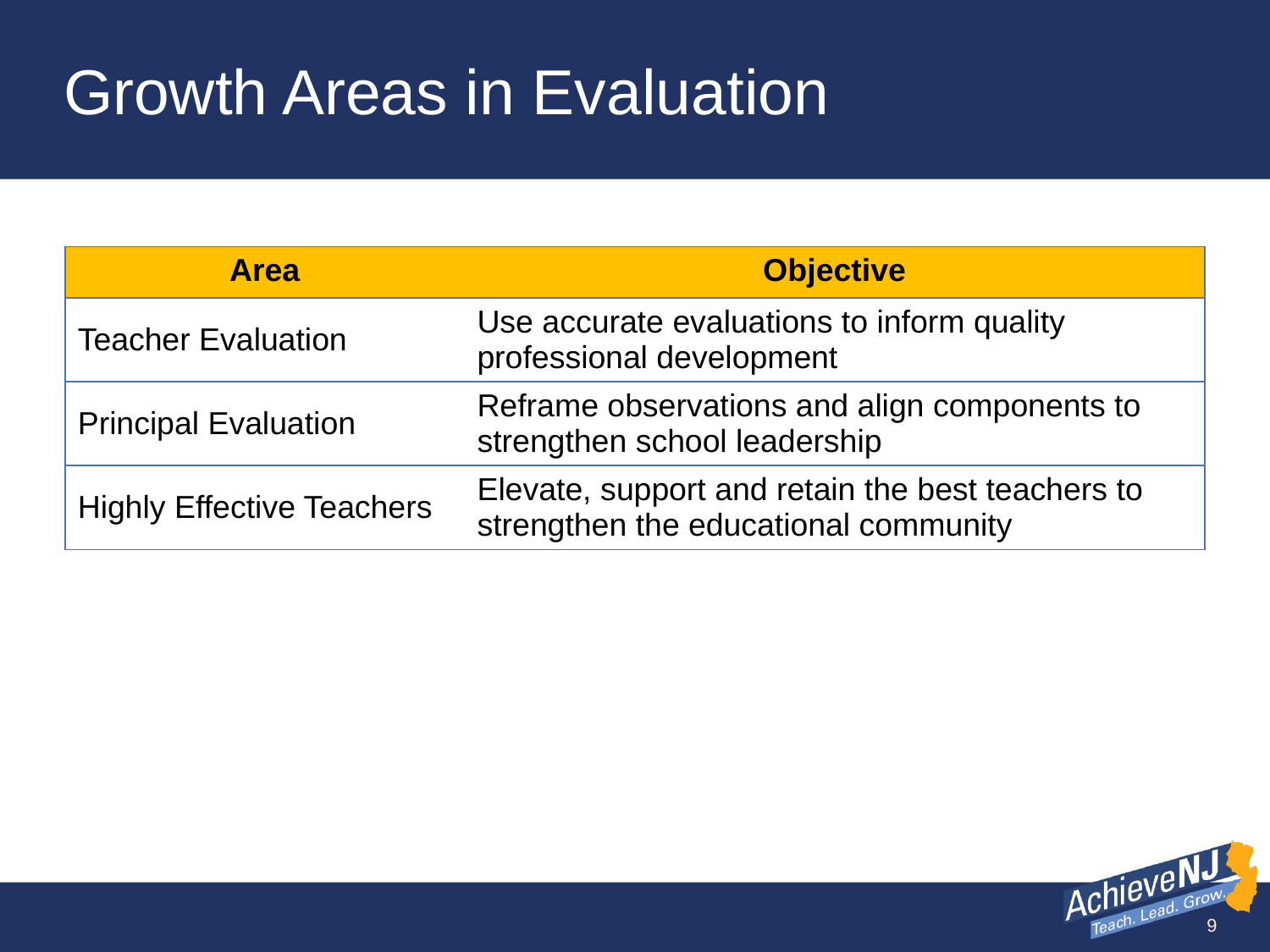

# Growth Areas in Evaluation
| Area | Objective |
| --- | --- |
| Teacher Evaluation | Use accurate evaluations to inform quality professional development |
| Principal Evaluation | Reframe observations and align components to strengthen school leadership |
| Highly Effective Teachers | Elevate, support and retain the best teachers to strengthen the educational community |